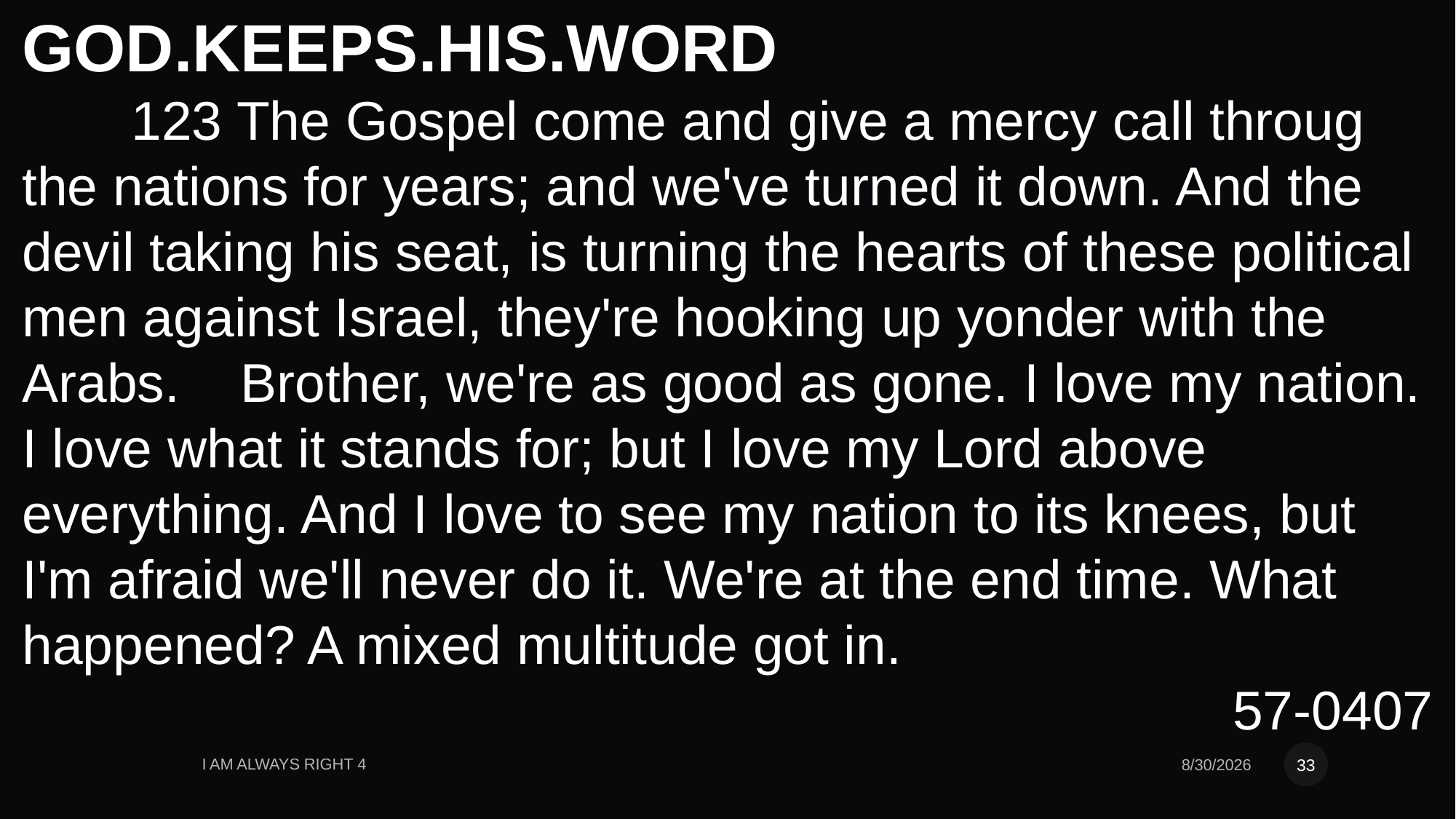

GOD.KEEPS.HIS.WORD
	123 The Gospel come and give a mercy call throug the nations for years; and we've turned it down. And the devil taking his seat, is turning the hearts of these political men against Israel, they're hooking up yonder with the Arabs. 	Brother, we're as good as gone. I love my nation. I love what it stands for; but I love my Lord above everything. And I love to see my nation to its knees, but I'm afraid we'll never do it. We're at the end time. What happened? A mixed multitude got in.
57-0407
33
I am Always Right 4
8/30/2026